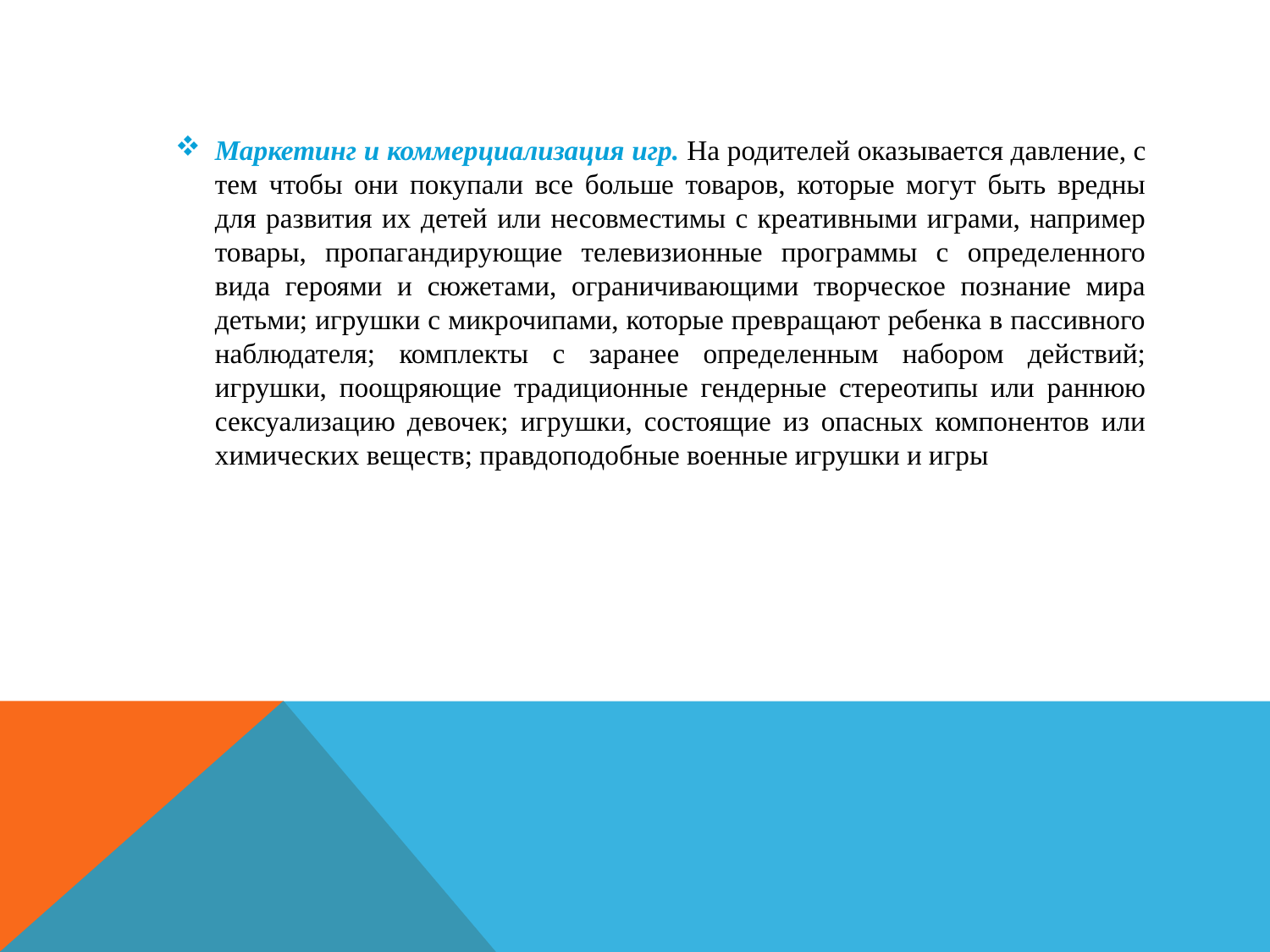

Маркетинг и коммерциализация игр. На родителей оказывается давление, с тем чтобы они покупали все больше товаров, которые могут быть вредны для развития их детей или несовместимы с креативными играми, например товары, пропагандирующие телевизионные программы с определенного вида героями и сюжетами, ограничивающими творческое познание мира детьми; игрушки с микрочипами, которые превращают ребенка в пассивного наблюдателя; комплекты с заранее определенным набором действий; игрушки, поощряющие традиционные гендерные стереотипы или раннюю сексуализацию девочек; игрушки, состоящие из опасных компонентов или химических веществ; правдоподобные военные игрушки и игры